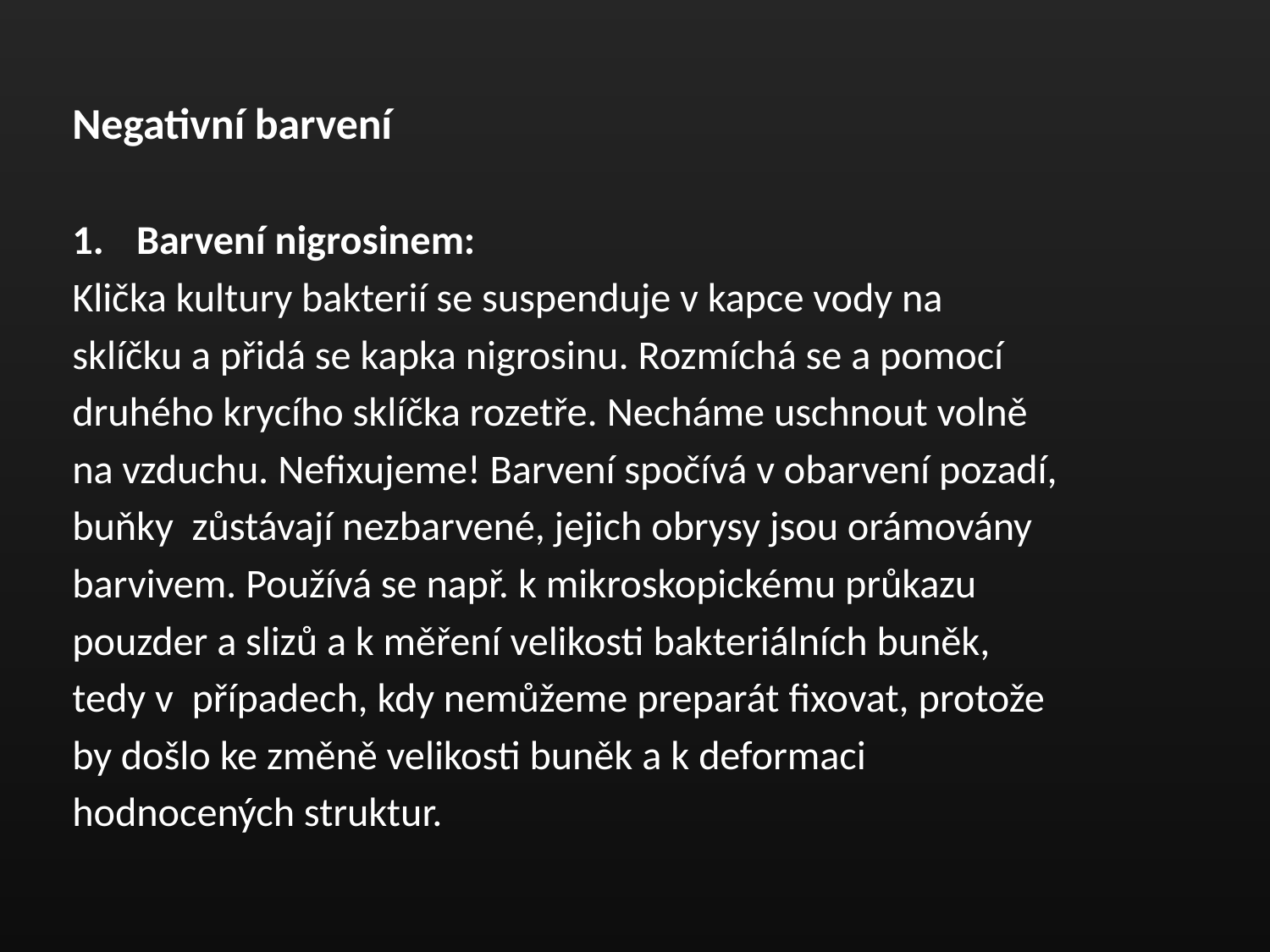

#
Negativní barvení

Barvení nigrosinem:
Klička kultury bakterií se suspenduje v kapce vody na
sklíčku a přidá se kapka nigrosinu. Rozmíchá se a pomocí
druhého krycího sklíčka rozetře. Necháme uschnout volně
na vzduchu. Nefixujeme! Barvení spočívá v obarvení pozadí,
buňky  zůstávají nezbarvené, jejich obrysy jsou orámovány
barvivem. Používá se např. k mikroskopickému průkazu
pouzder a slizů a k měření velikosti bakteriálních buněk,
tedy v  případech, kdy nemůžeme preparát fixovat, protože
by došlo ke změně velikosti buněk a k deformaci
hodnocených struktur.